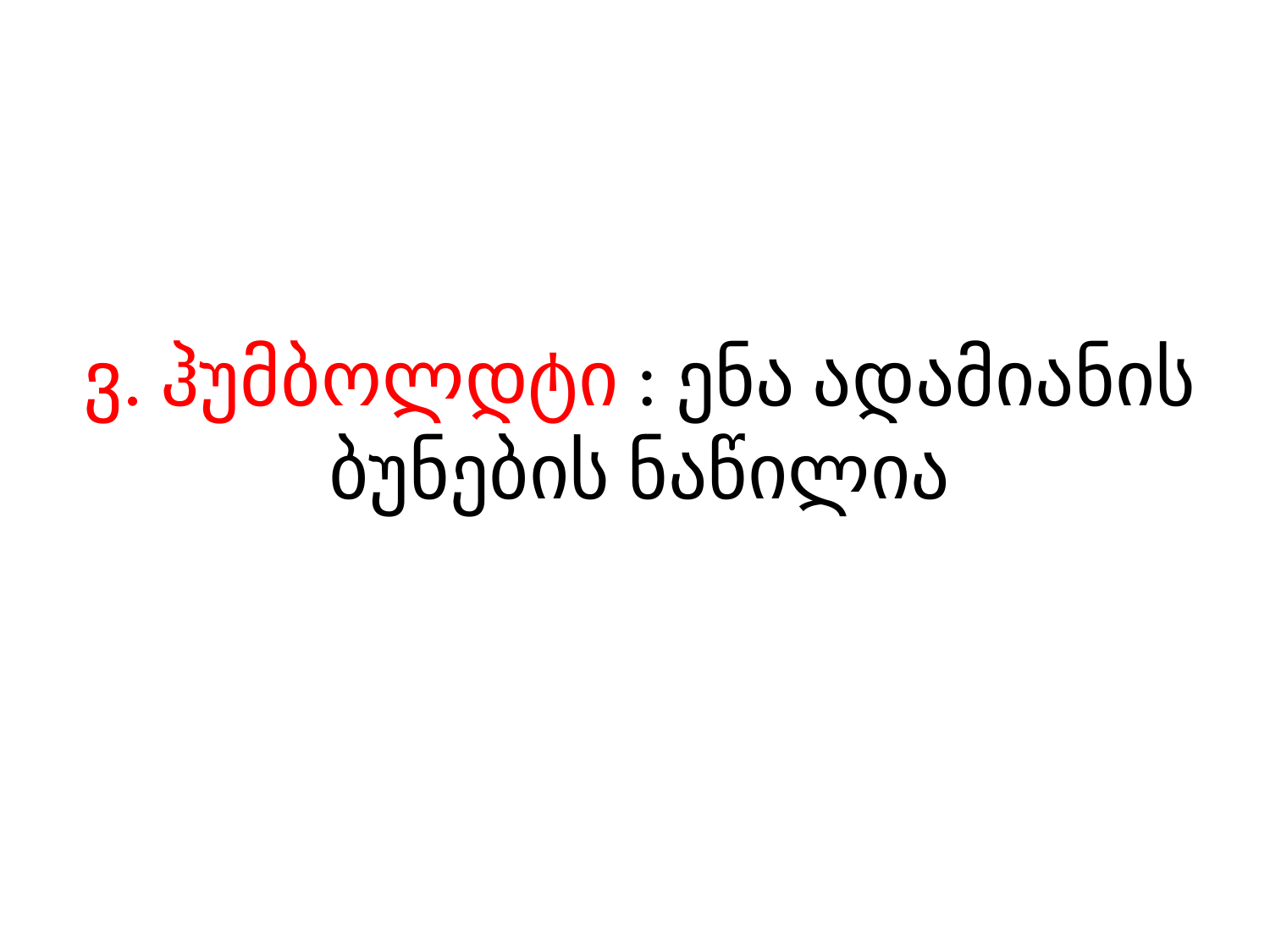

# ვ. ჰუმბოლდტი : ენა ადამიანის ბუნების ნაწილია